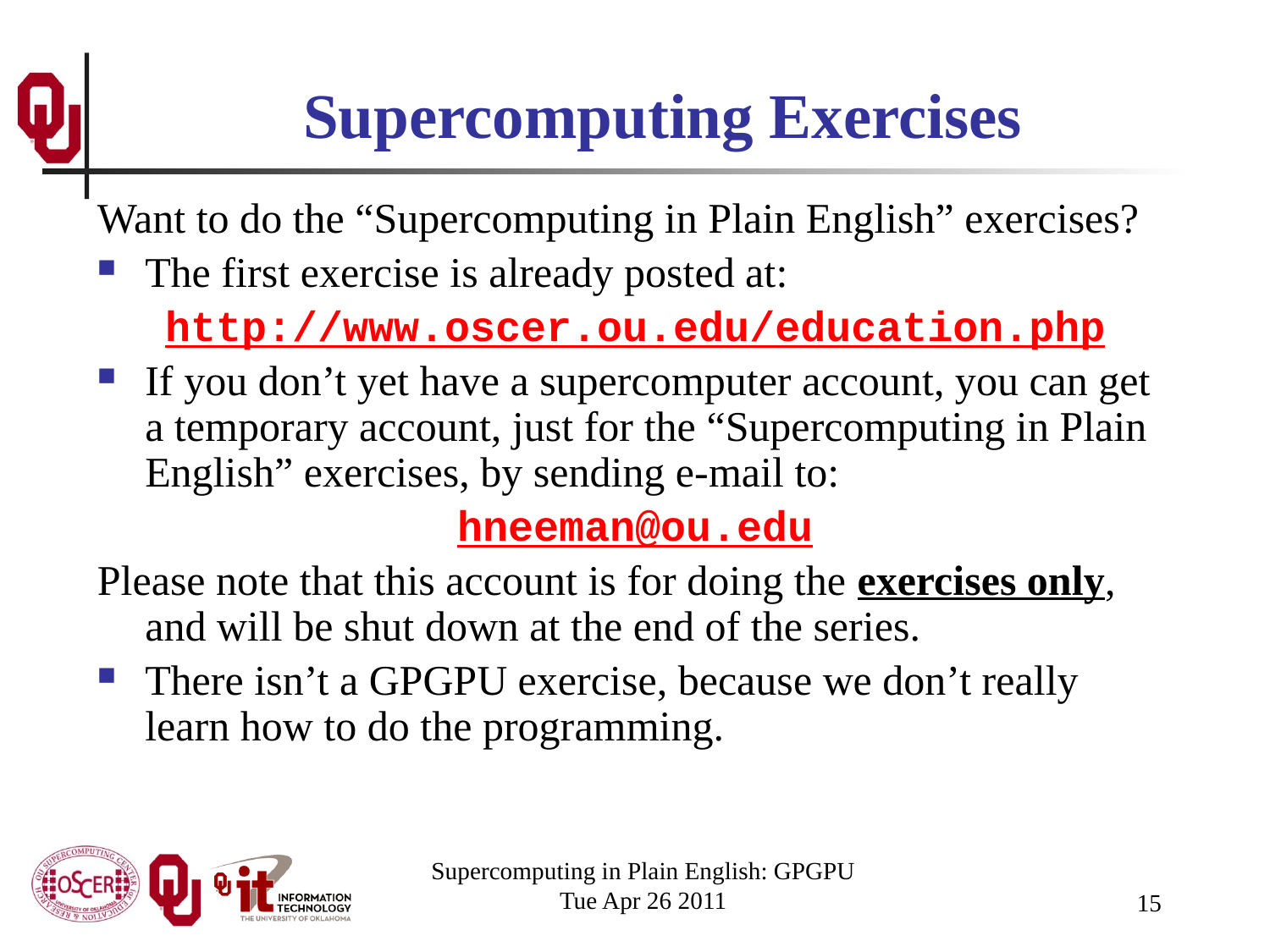

# Supercomputing Exercises
Want to do the “Supercomputing in Plain English” exercises?
The first exercise is already posted at:
http://www.oscer.ou.edu/education.php
If you don’t yet have a supercomputer account, you can get a temporary account, just for the “Supercomputing in Plain English” exercises, by sending e-mail to:
hneeman@ou.edu
Please note that this account is for doing the exercises only, and will be shut down at the end of the series.
There isn’t a GPGPU exercise, because we don’t really learn how to do the programming.
Supercomputing in Plain English: GPGPU
Tue Apr 26 2011
15